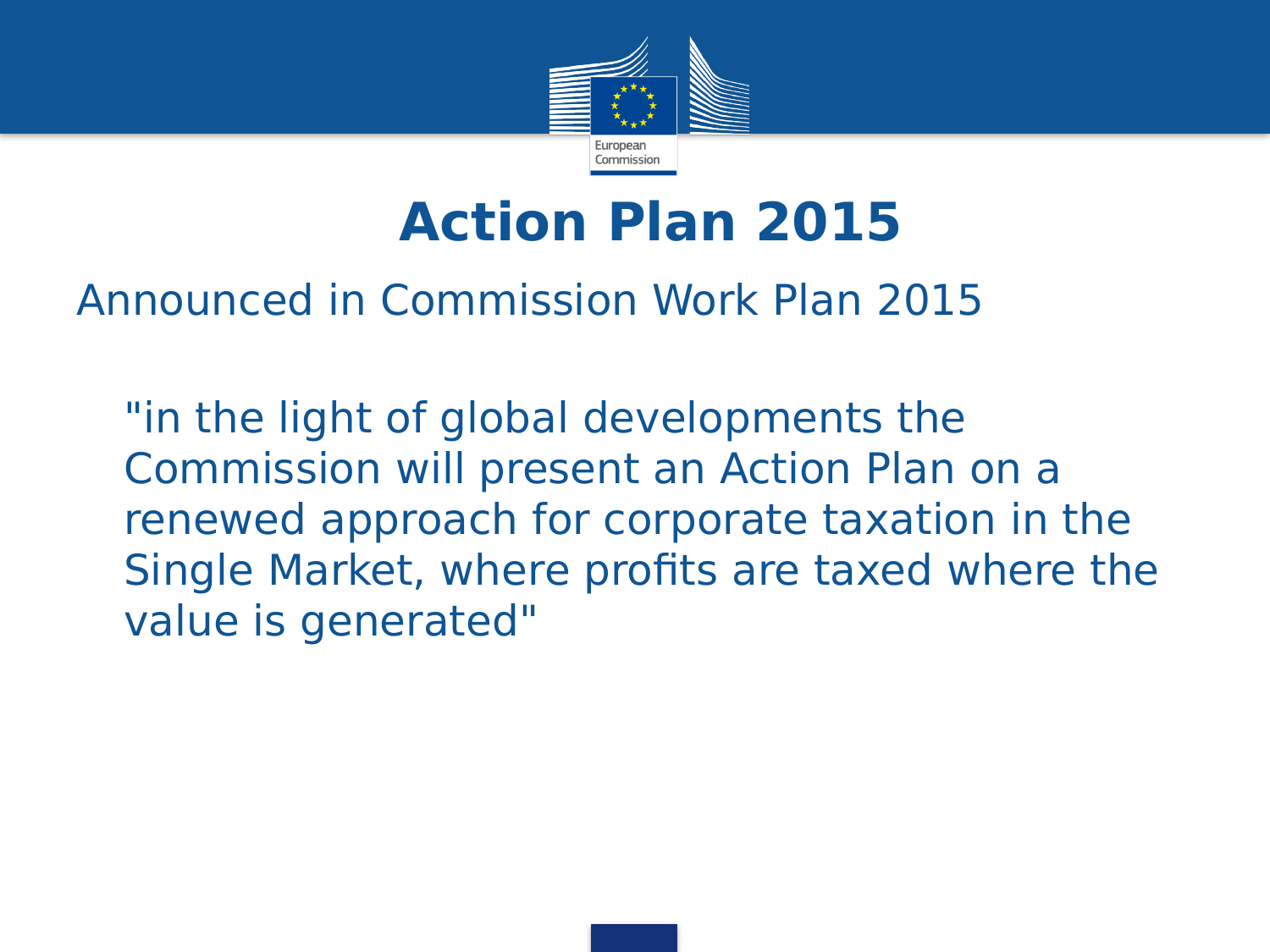

# Action Plan 2015
Announced in Commission Work Plan 2015

"in the light of global developments the Commission will present an Action Plan on a renewed approach for corporate taxation in the Single Market, where profits are taxed where the value is generated"